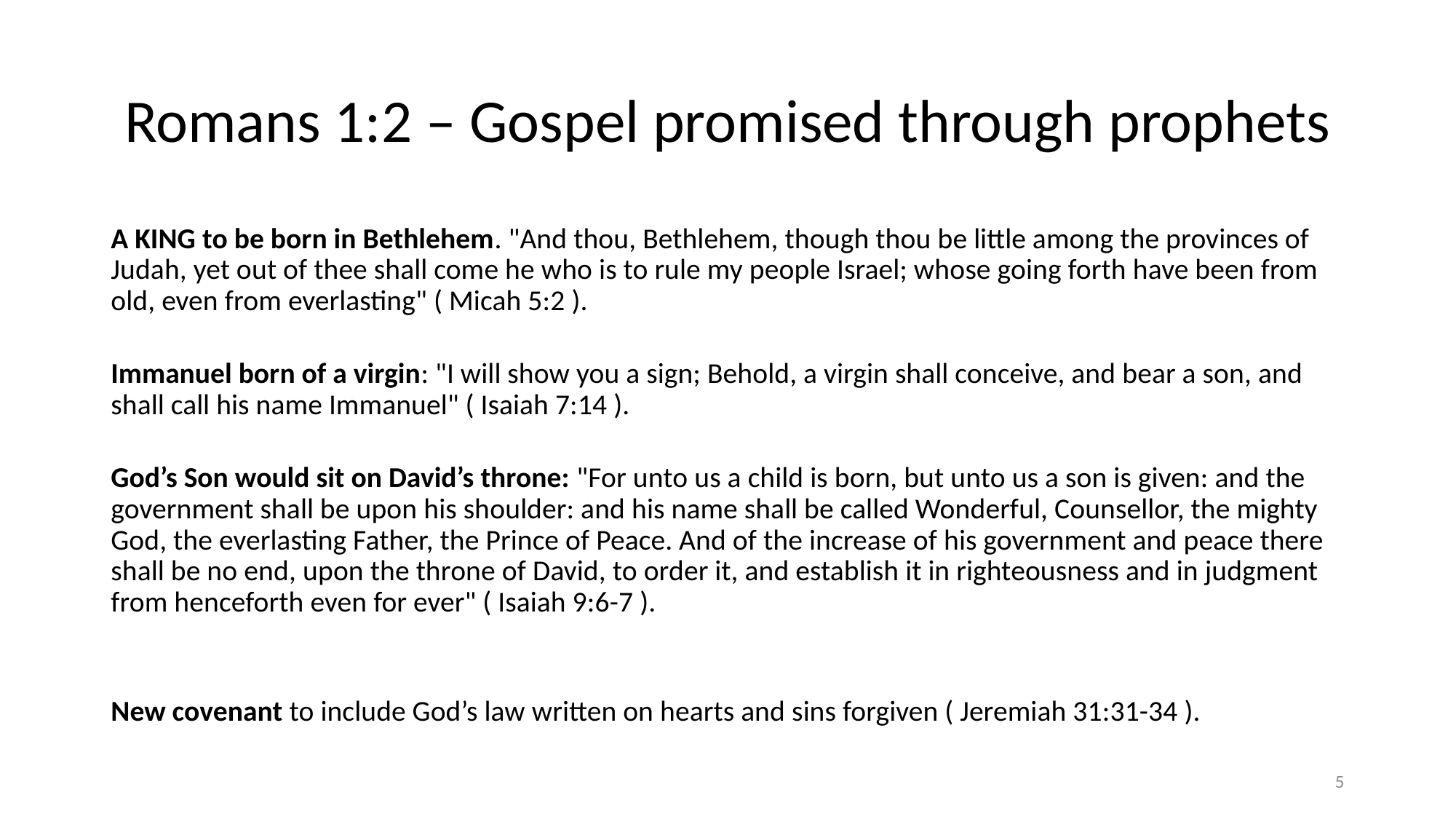

# Romans 1:2 – Gospel promised through prophets
A KING to be born in Bethlehem. "And thou, Bethlehem, though thou be little among the provinces of Judah, yet out of thee shall come he who is to rule my people Israel; whose going forth have been from old, even from everlasting" ( Micah 5:2 ).

Immanuel born of a virgin: "I will show you a sign; Behold, a virgin shall conceive, and bear a son, and shall call his name Immanuel" ( Isaiah 7:14 ).

God’s Son would sit on David’s throne: "For unto us a child is born, but unto us a son is given: and the government shall be upon his shoulder: and his name shall be called Wonderful, Counsellor, the mighty God, the everlasting Father, the Prince of Peace. And of the increase of his government and peace there shall be no end, upon the throne of David, to order it, and establish it in righteousness and in judgment from henceforth even for ever" ( Isaiah 9:6-7 ).

New covenant to include God’s law written on hearts and sins forgiven ( Jeremiah 31:31-34 ).
5